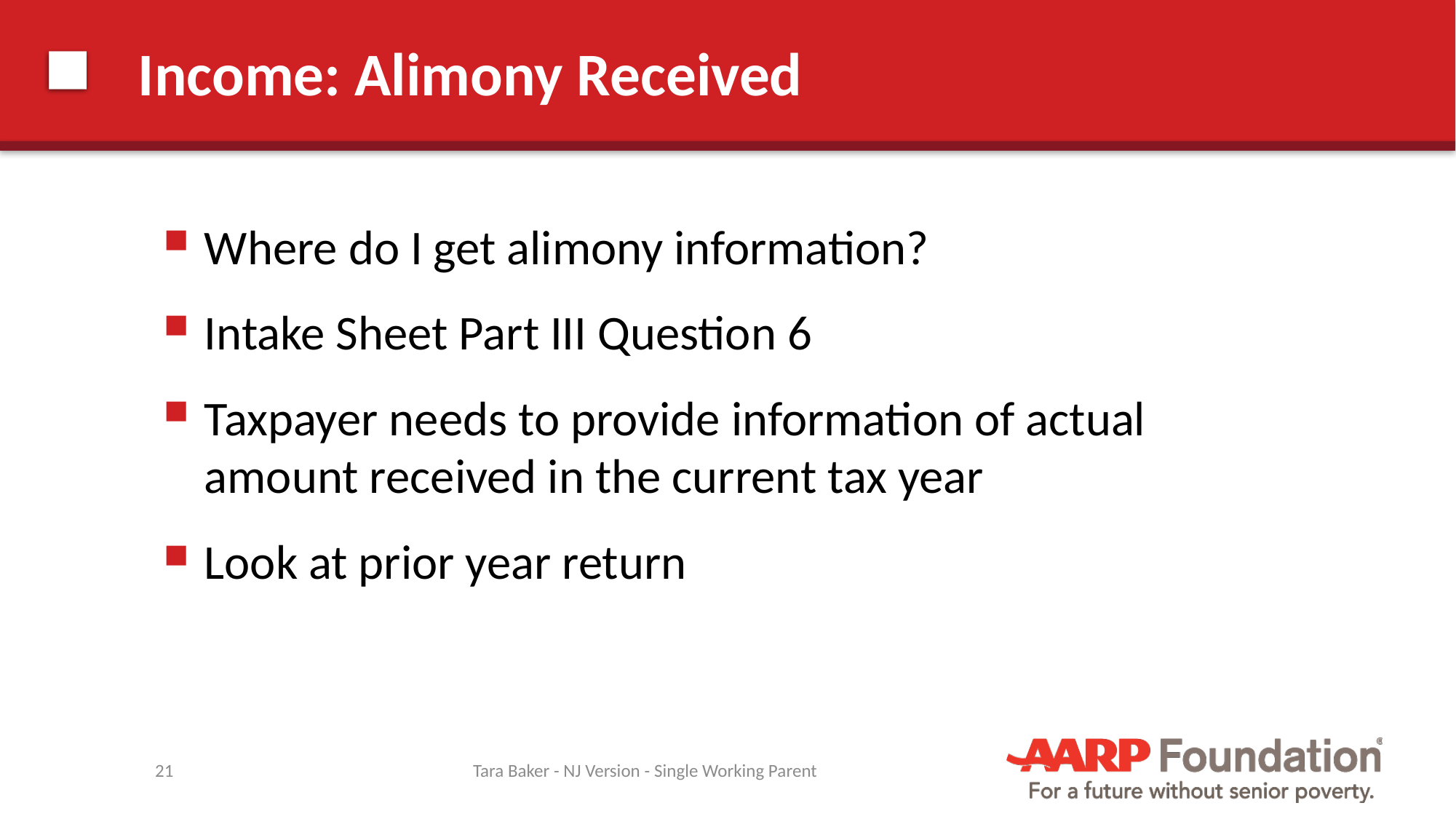

# Income: Alimony Received
Where do I get alimony information?
Intake Sheet Part III Question 6
Taxpayer needs to provide information of actual amount received in the current tax year
Look at prior year return
21
Tara Baker - NJ Version - Single Working Parent